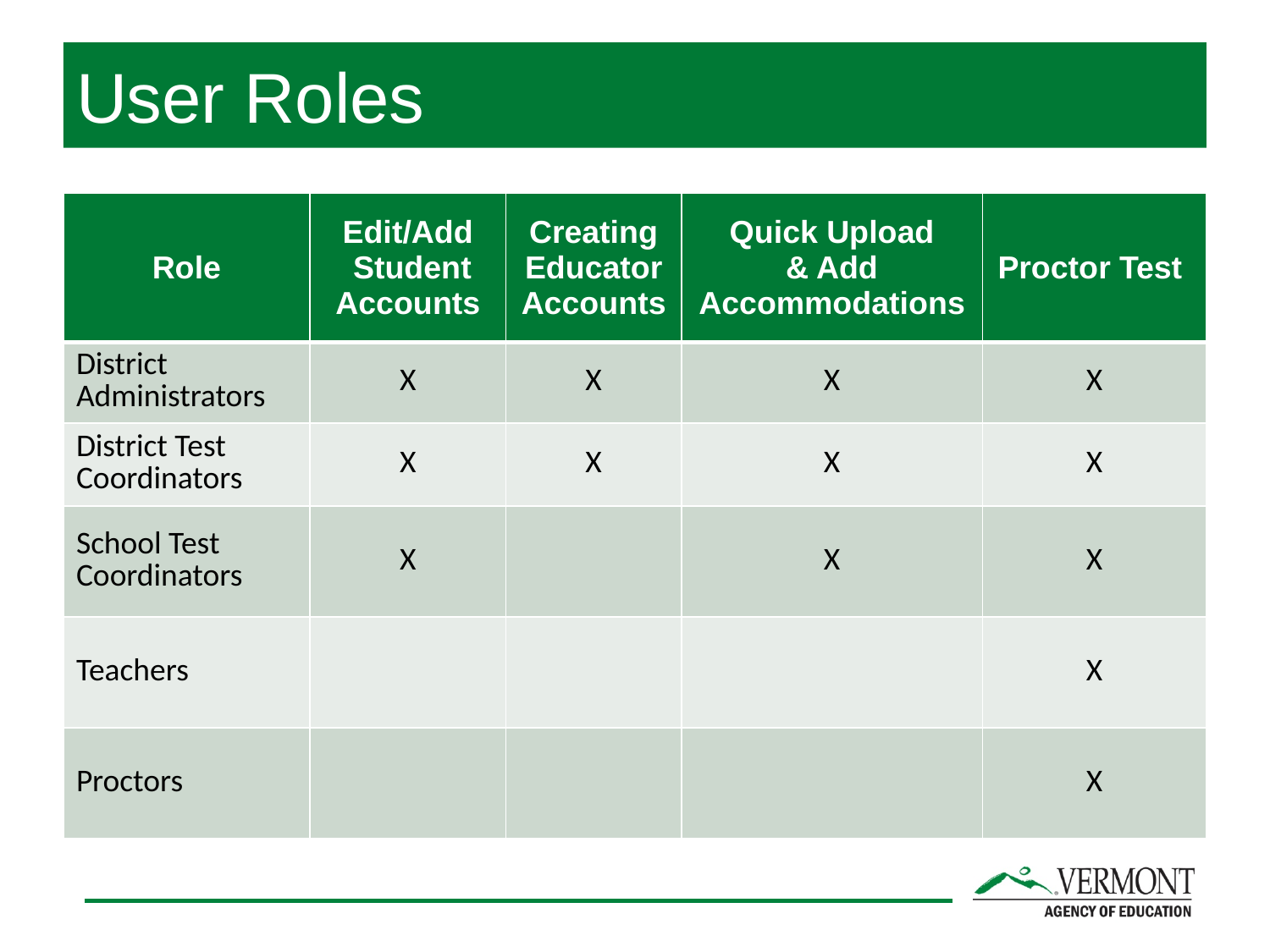

User Roles
| Role | Edit/Add  Student Accounts | Creating Educator Accounts | Quick Upload & Add Accommodations | Proctor Test |
| --- | --- | --- | --- | --- |
| District Administrators | X | X | X | X |
| District Test Coordinators | X | X | X | X |
| School Test Coordinators | X |  | X | X |
| Teachers |  |  |  | X |
| Proctors |  |  |  | X |